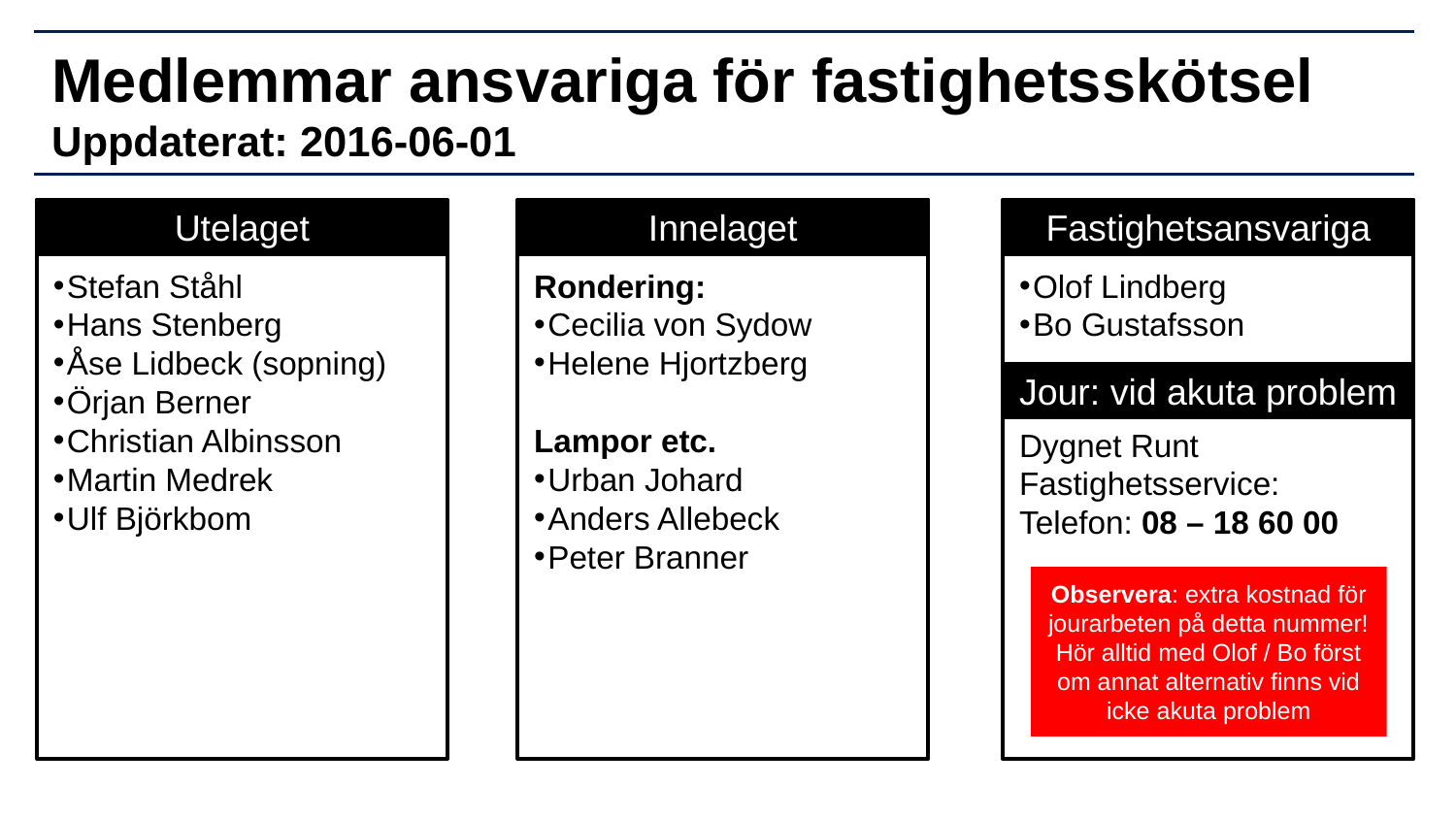

# Medlemmar ansvariga för fastighetsskötsel Uppdaterat: 2016-06-01

Utelaget

Innelaget

Fastighetsansvariga
Stefan Ståhl
Hans Stenberg
Åse Lidbeck (sopning)
Örjan Berner
Christian Albinsson
Martin Medrek
Ulf Björkbom
Rondering:
Cecilia von Sydow
Helene Hjortzberg

Lampor etc.
Urban Johard
Anders Allebeck
Peter Branner
Olof Lindberg
Bo Gustafsson
Jour: vid akuta problem
Dygnet Runt Fastighetsservice:
Telefon: 08 – 18 60 00
Observera: extra kostnad för jourarbeten på detta nummer! Hör alltid med Olof / Bo först om annat alternativ finns vid icke akuta problem